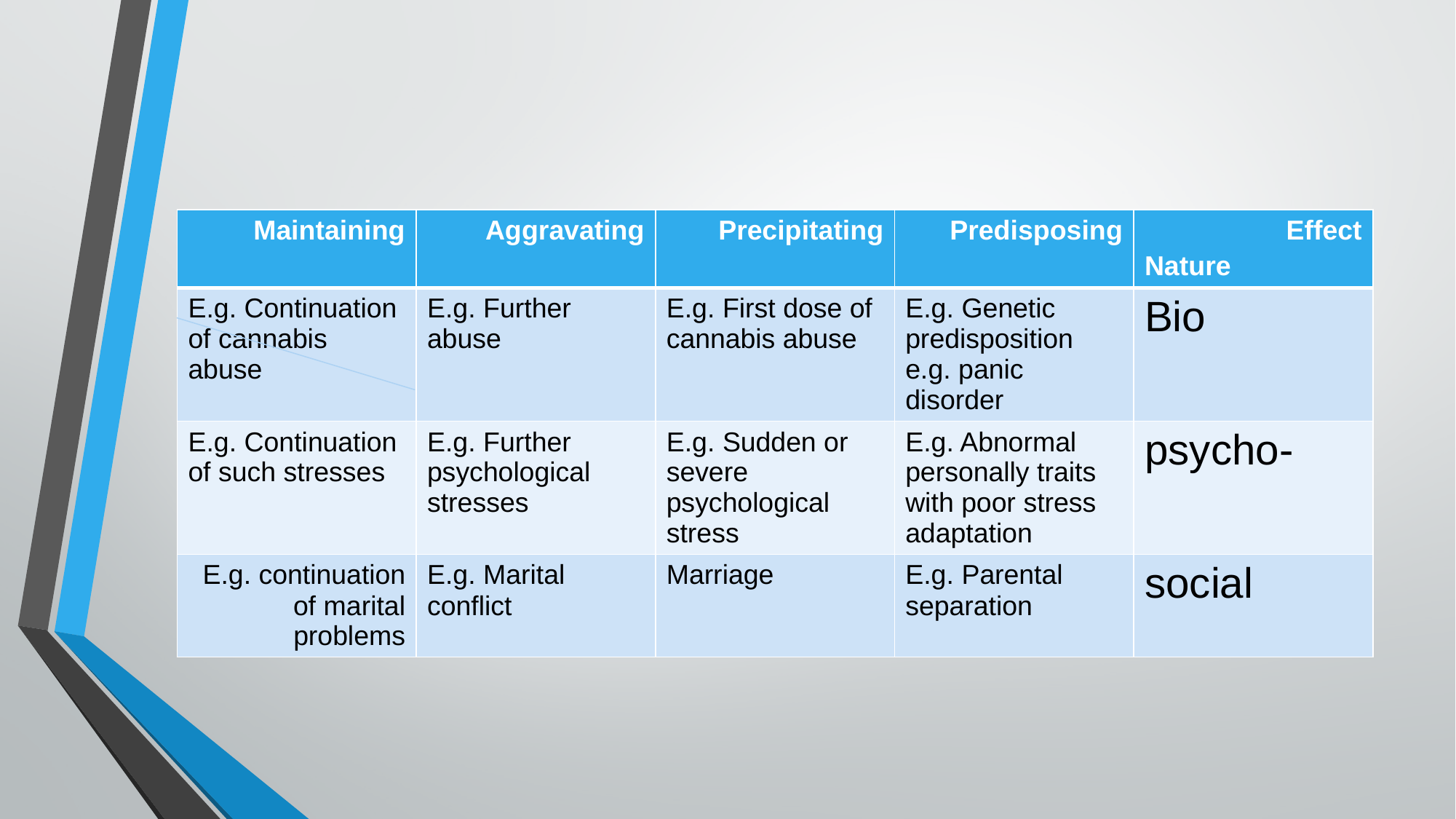

#
| Maintaining | Aggravating | Precipitating | Predisposing | Effect Nature |
| --- | --- | --- | --- | --- |
| E.g. Continuation of cannabis abuse | E.g. Further abuse | E.g. First dose of cannabis abuse | E.g. Genetic predisposition e.g. panic disorder | Bio |
| E.g. Continuation of such stresses | E.g. Further psychological stresses | E.g. Sudden or severe psychological stress | E.g. Abnormal personally traits with poor stress adaptation | psycho- |
| E.g. continuation of marital problems | E.g. Marital conflict | Marriage | E.g. Parental separation | social |